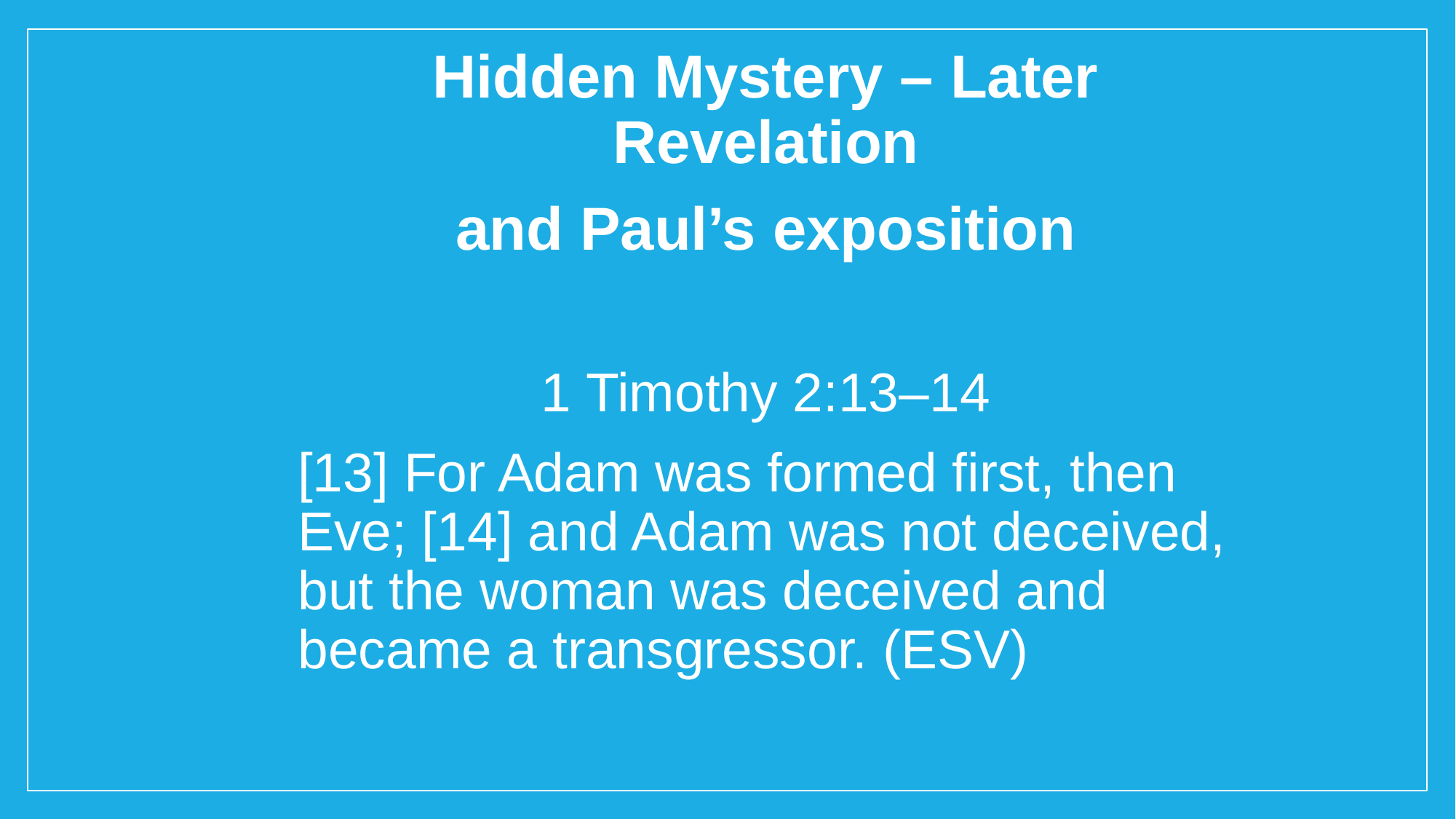

Hidden Mystery – Later Revelation
and Paul’s exposition

1 Timothy 2:13–14
[13] For Adam was formed first, then Eve; [14] and Adam was not deceived, but the woman was deceived and became a transgressor. (ESV)